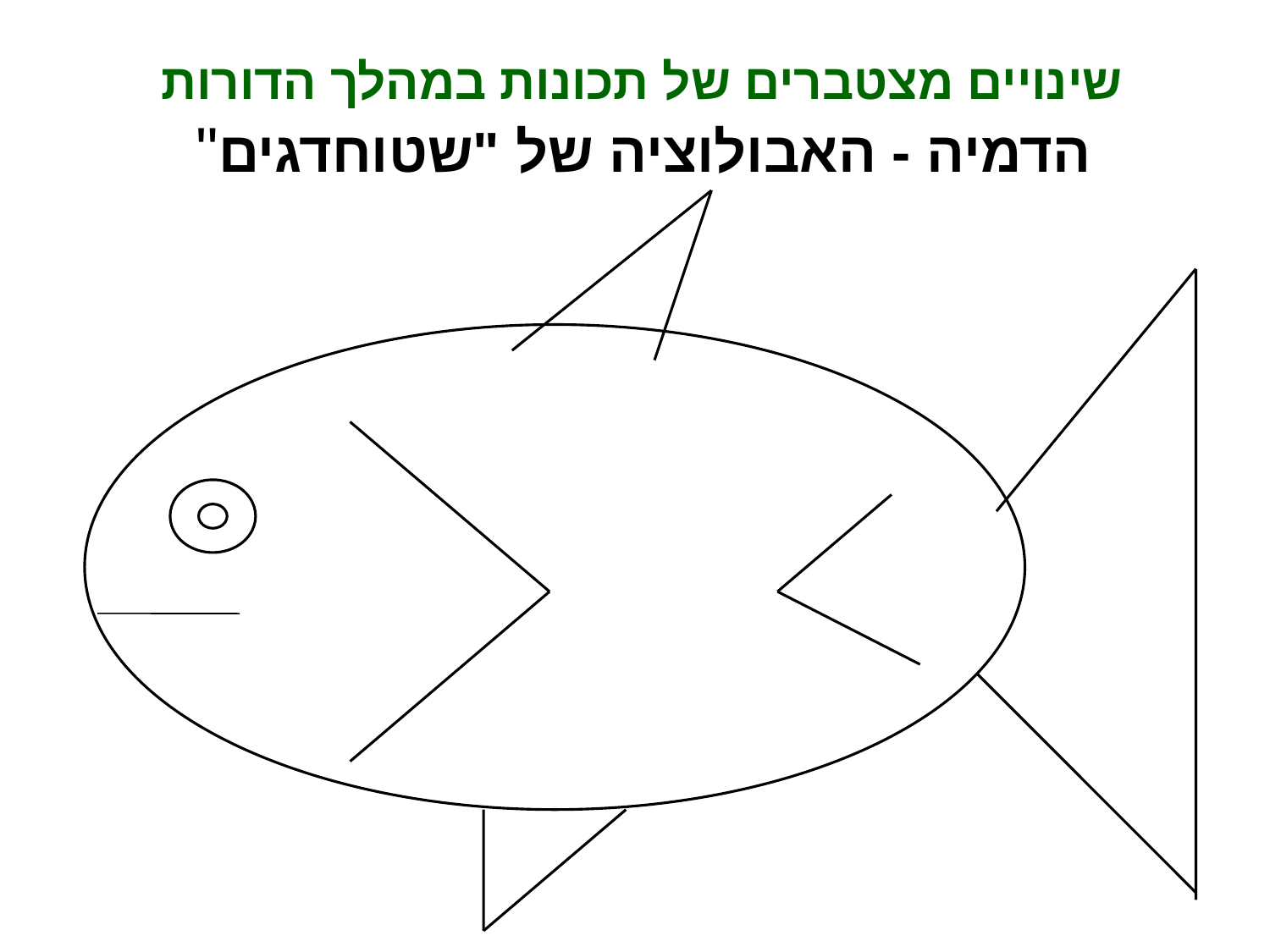

# שינויים מצטברים של תכונות במהלך הדורות הדמיה - האבולוציה של "שטוחדגים"